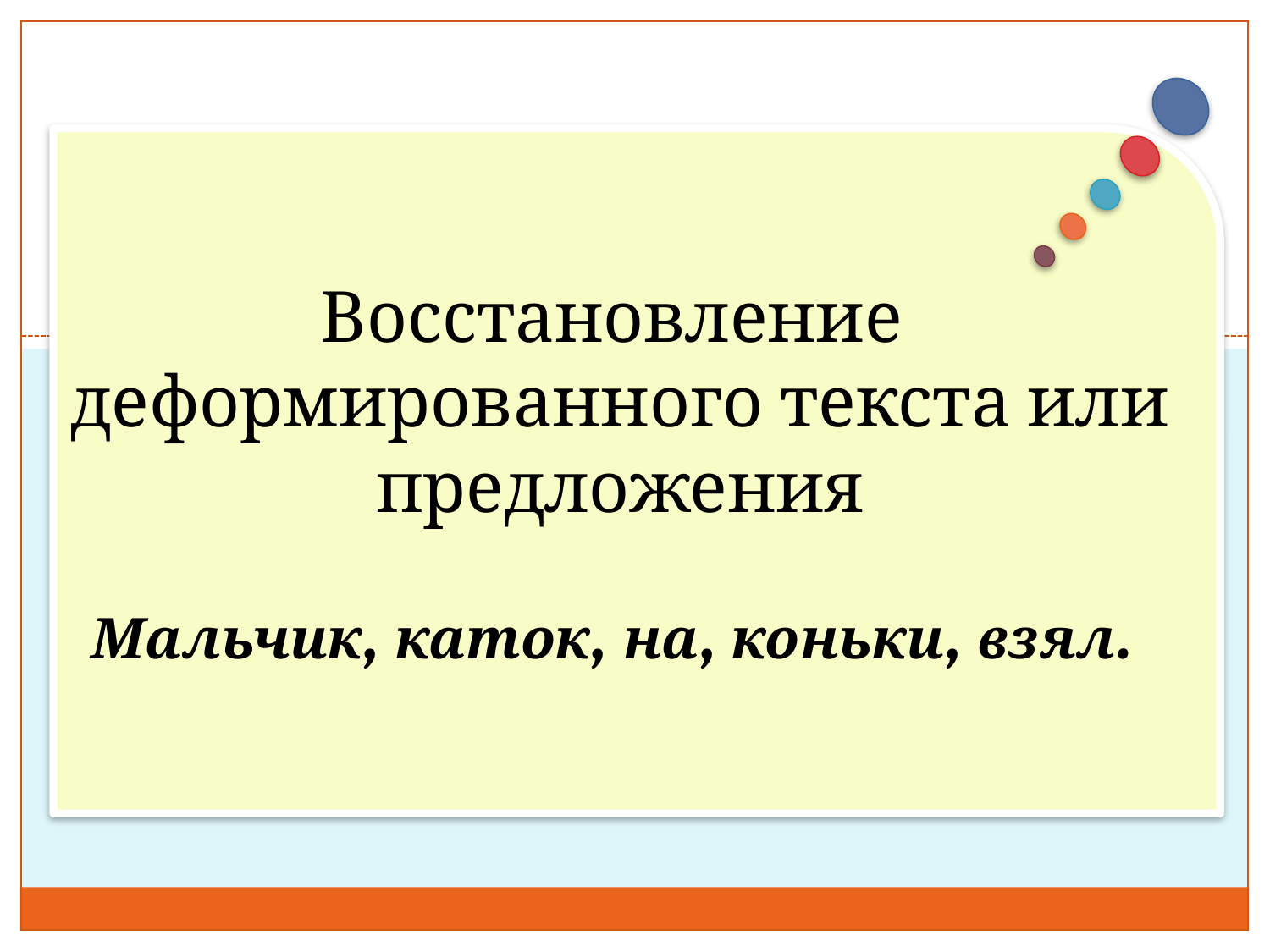

Восстановление
деформированного текста или предложения

Мальчик, каток, на, коньки, взял.